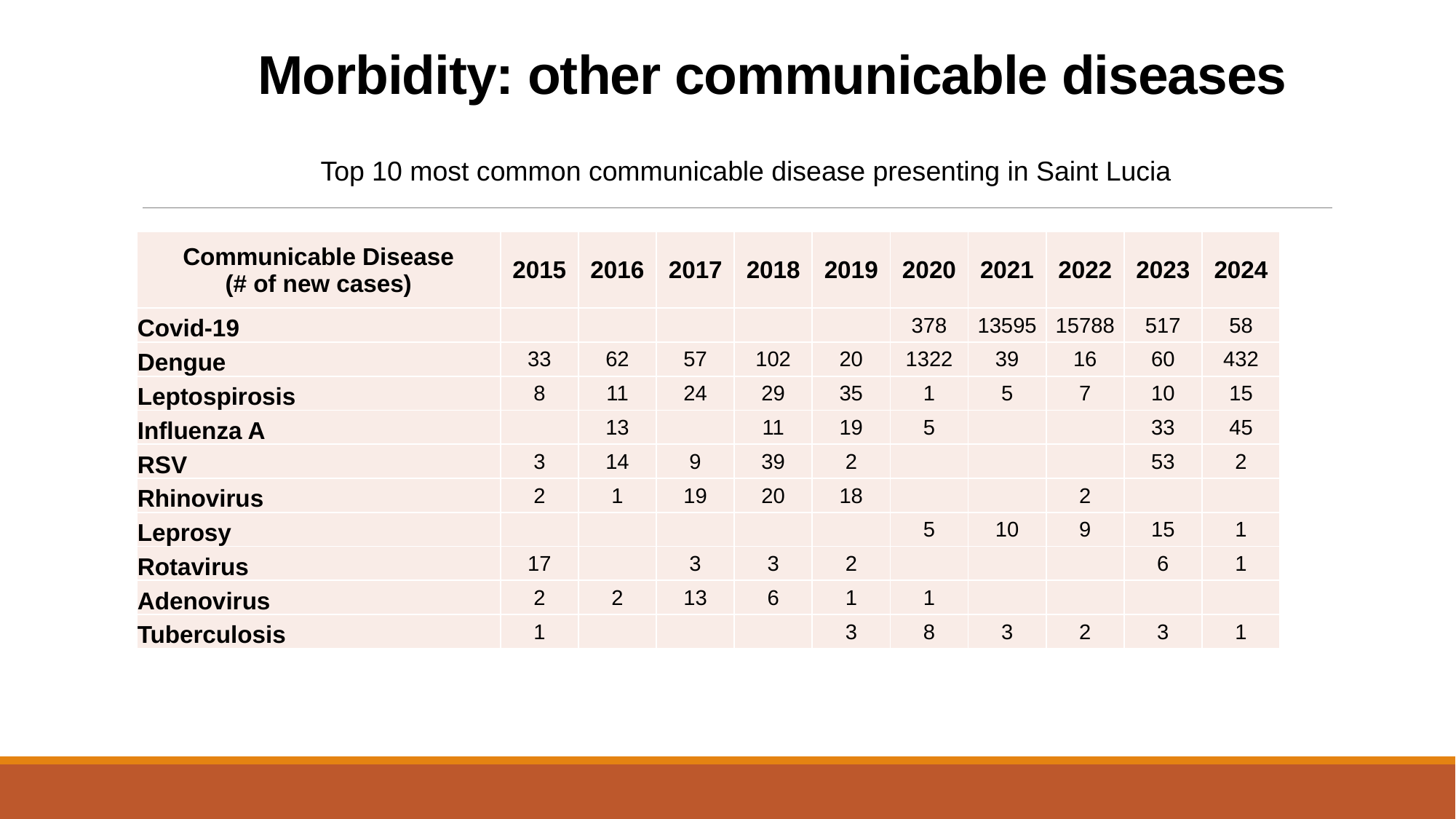

# Morbidity: other communicable diseases
Top 10 most common communicable disease presenting in Saint Lucia
| Communicable Disease (# of new cases) | 2015 | 2016 | 2017 | 2018 | 2019 | 2020 | 2021 | 2022 | 2023 | 2024 |
| --- | --- | --- | --- | --- | --- | --- | --- | --- | --- | --- |
| Covid-19 |  |  |  |  |  | 378 | 13595 | 15788 | 517 | 58 |
| Dengue | 33 | 62 | 57 | 102 | 20 | 1322 | 39 | 16 | 60 | 432 |
| Leptospirosis | 8 | 11 | 24 | 29 | 35 | 1 | 5 | 7 | 10 | 15 |
| Influenza A |  | 13 |  | 11 | 19 | 5 |  |  | 33 | 45 |
| RSV | 3 | 14 | 9 | 39 | 2 |  |  |  | 53 | 2 |
| Rhinovirus | 2 | 1 | 19 | 20 | 18 |  |  | 2 |  |  |
| Leprosy |  |  |  |  |  | 5 | 10 | 9 | 15 | 1 |
| Rotavirus | 17 |  | 3 | 3 | 2 |  |  |  | 6 | 1 |
| Adenovirus | 2 | 2 | 13 | 6 | 1 | 1 |  |  |  |  |
| Tuberculosis | 1 |  |  |  | 3 | 8 | 3 | 2 | 3 | 1 |